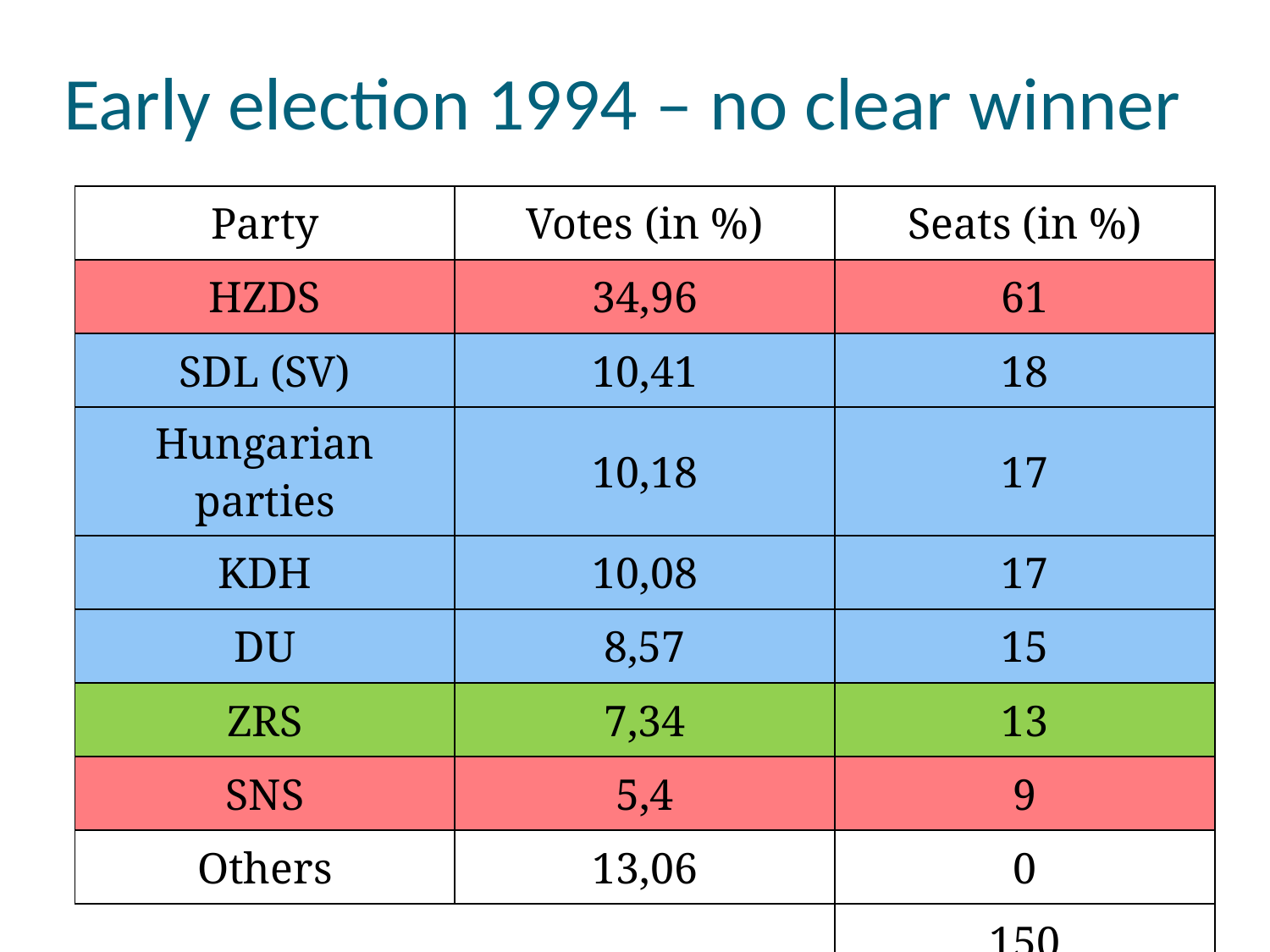

# Early election 1994 – no clear winner
| Party | Votes (in %) | Seats (in %) |
| --- | --- | --- |
| HZDS | 34,96 | 61 |
| SDL (SV) | 10,41 | 18 |
| Hungarian parties | 10,18 | 17 |
| KDH | 10,08 | 17 |
| DU | 8,57 | 15 |
| ZRS | 7,34 | 13 |
| SNS | 5,4 | 9 |
| Others | 13,06 | 0 |
|  |  | 150 |